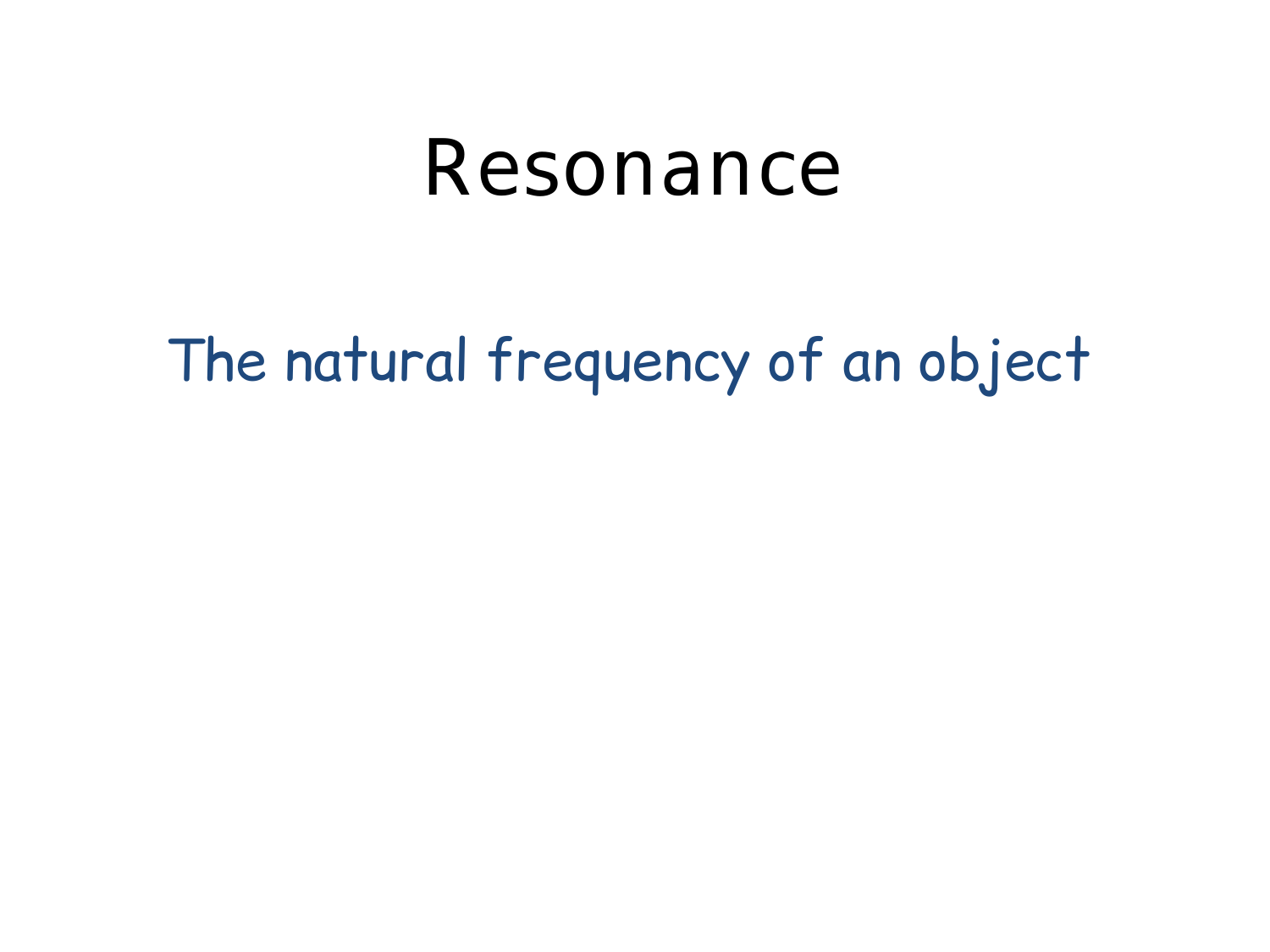

# Resonance
The natural frequency of an object